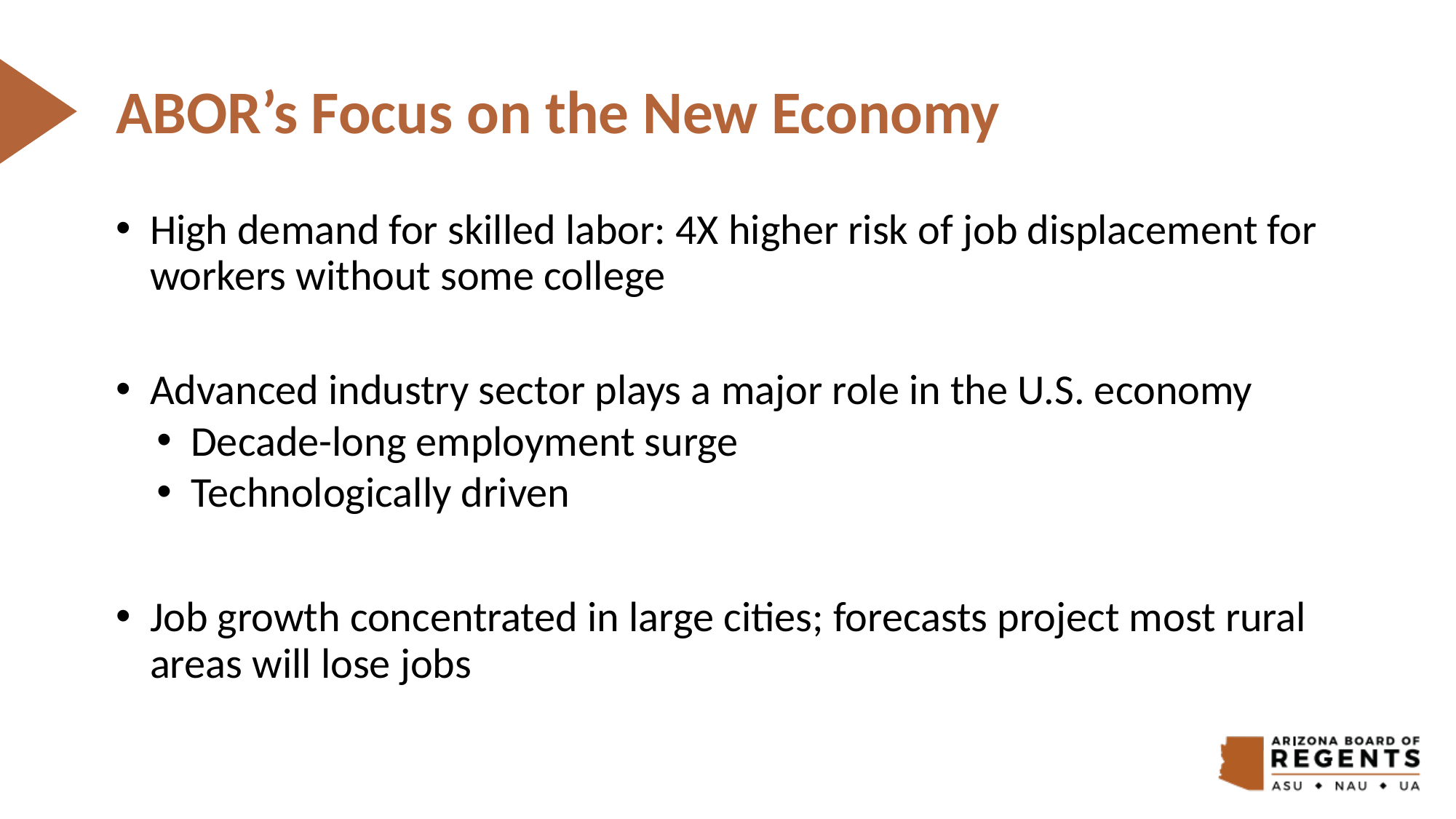

ABOR’s Focus on the New Economy

High demand for skilled labor: 4X higher risk of job displacement for workers without some college

Advanced industry sector plays a major role in the U.S. economy
Decade-long employment surge
Technologically driven

Job growth concentrated in large cities; forecasts project most rural areas will lose jobs